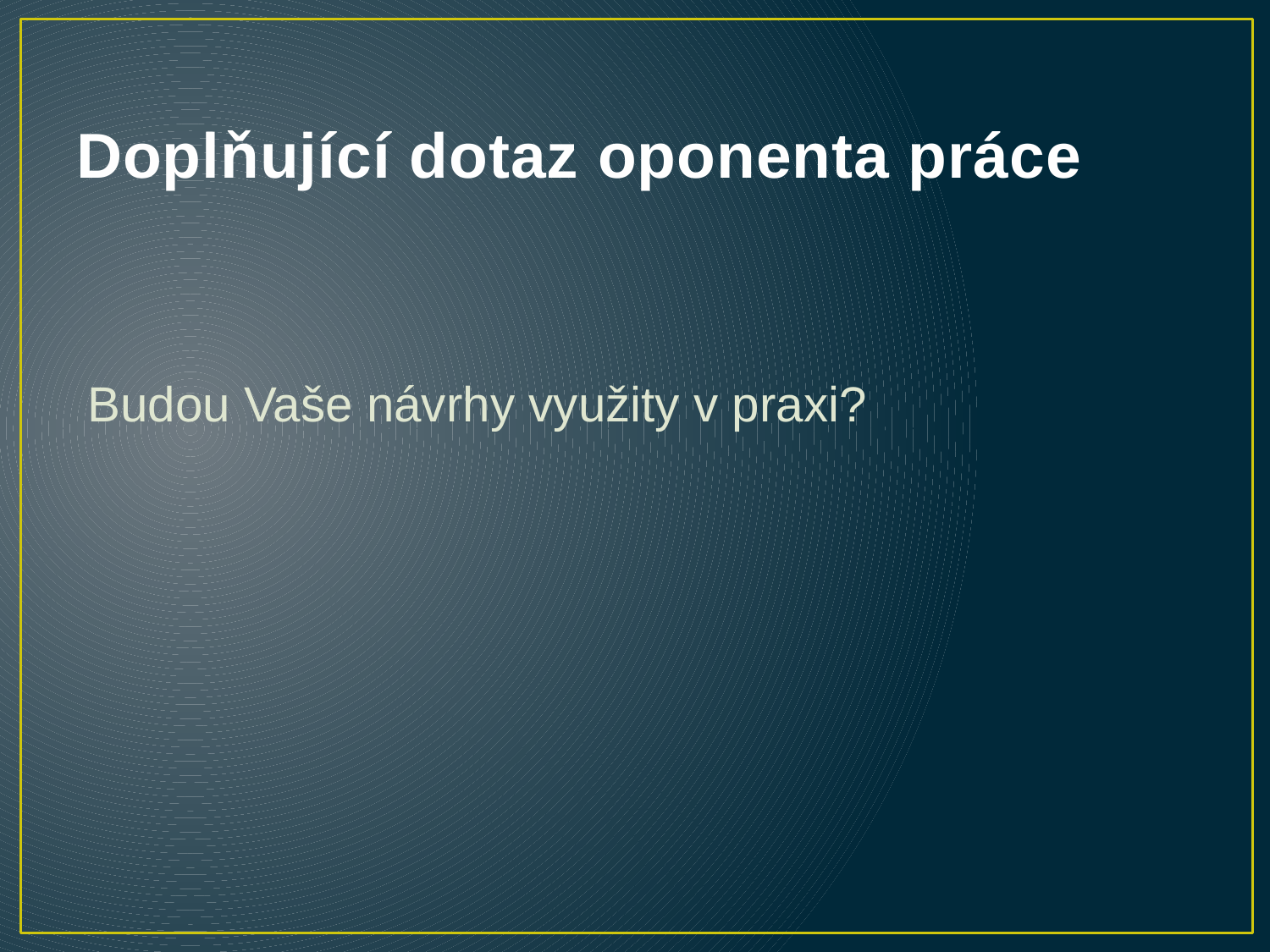

# Doplňující dotaz oponenta práce
Budou Vaše návrhy využity v praxi?